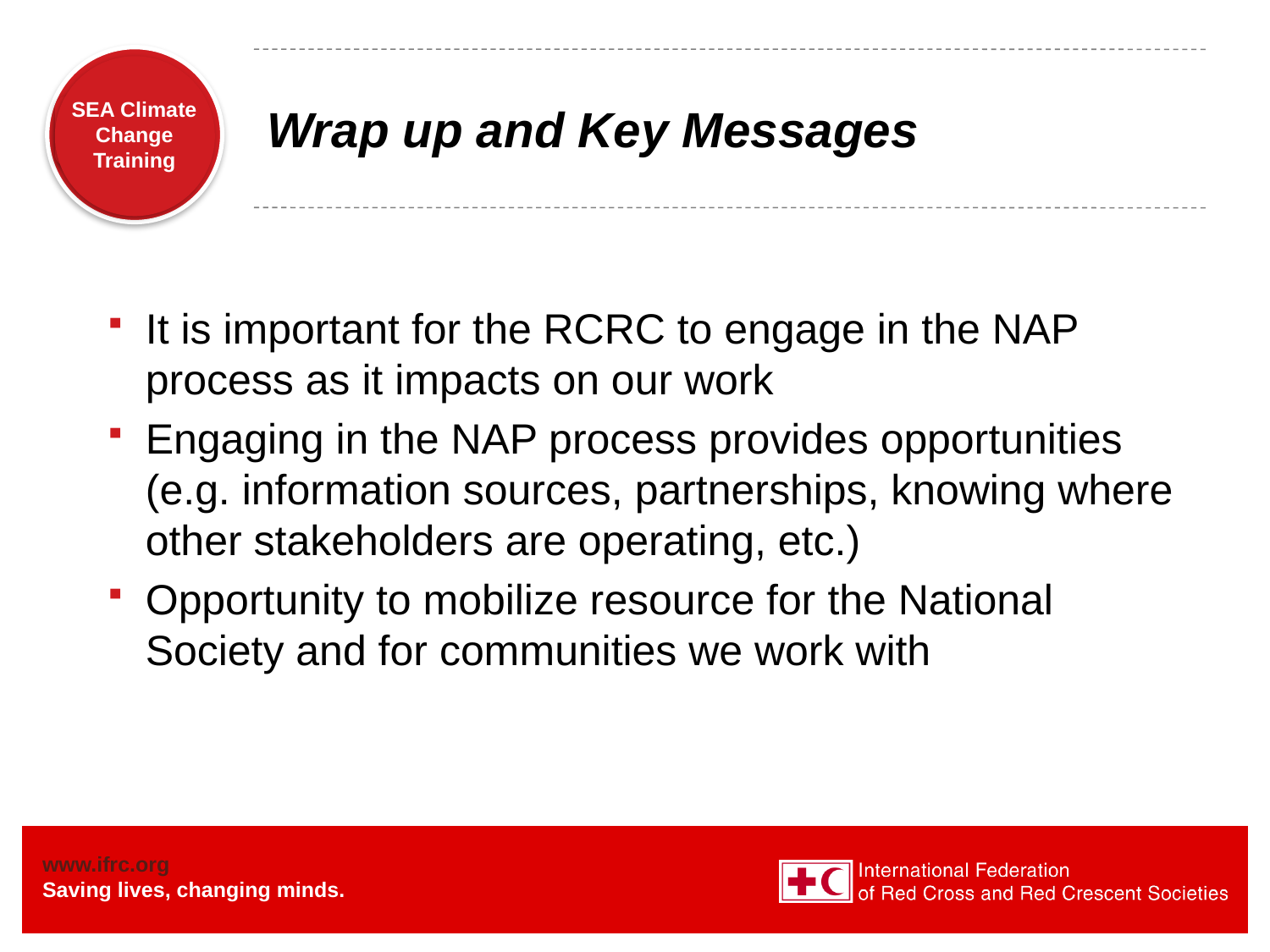

# Wrap up and Key Messages

It is important for the RCRC to engage in the NAP process as it impacts on our work
Engaging in the NAP process provides opportunities (e.g. information sources, partnerships, knowing where other stakeholders are operating, etc.)
Opportunity to mobilize resource for the National Society and for communities we work with